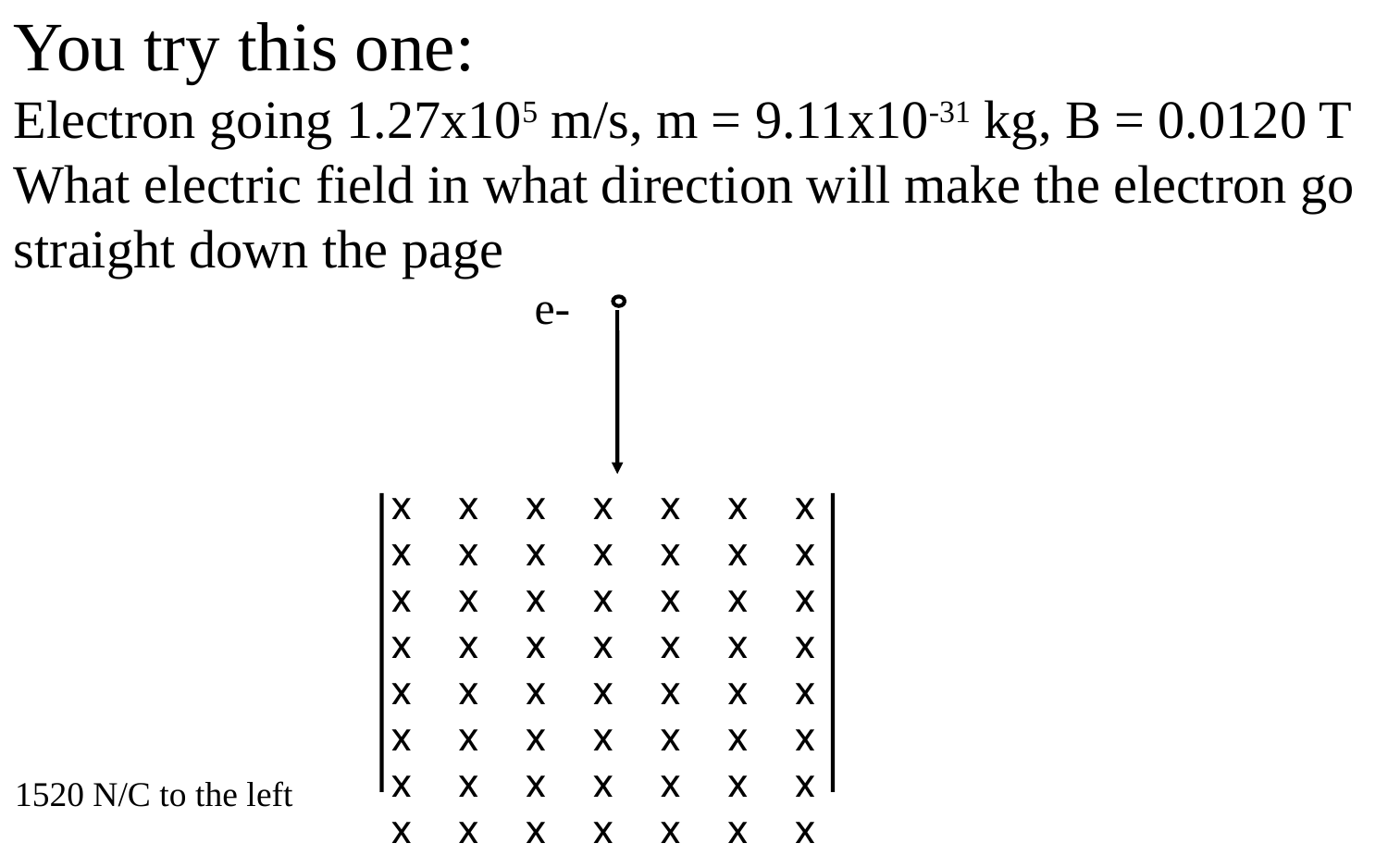

You try this one:
Electron going 1.27x105 m/s, m = 9.11x10-31 kg, B = 0.0120 T
What electric field in what direction will make the electron go straight down the page
e-

x    x    x    x    x    x    x
x    x    x    x    x    x    x
x    x    x    x    x    x    x
x    x    x    x    x    x    x
x    x    x    x    x    x    x
x    x    x    x    x    x    x
x    x    x    x    x    x    x
x    x    x    x    x    x    x

1520 N/C to the left